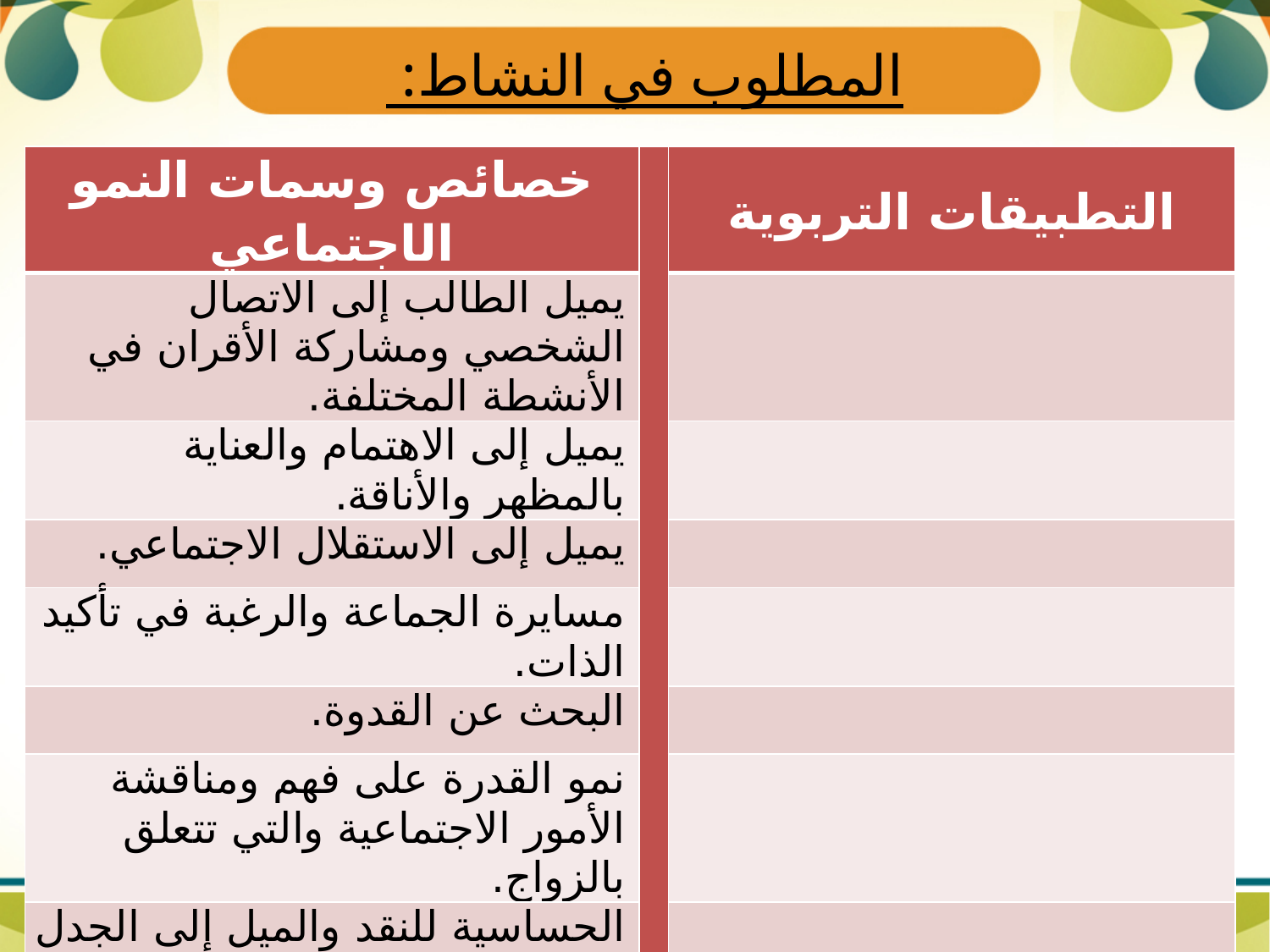

# المطلوب في النشاط:
| خصائص وسمات النمو الاجتماعي |  | التطبيقات التربوية |
| --- | --- | --- |
| يميل الطالب إلى الاتصال الشخصي ومشاركة الأقران في الأنشطة المختلفة. |  |  |
| يميل إلى الاهتمام والعناية بالمظهر والأناقة. |  |  |
| يميل إلى الاستقلال الاجتماعي. |  |  |
| مسايرة الجماعة والرغبة في تأكيد الذات. |  |  |
| البحث عن القدوة. |  |  |
| نمو القدرة على فهم ومناقشة الأمور الاجتماعية والتي تتعلق بالزواج. |  |  |
| الحساسية للنقد والميل إلى الجدل مع الكبار. |  |  |